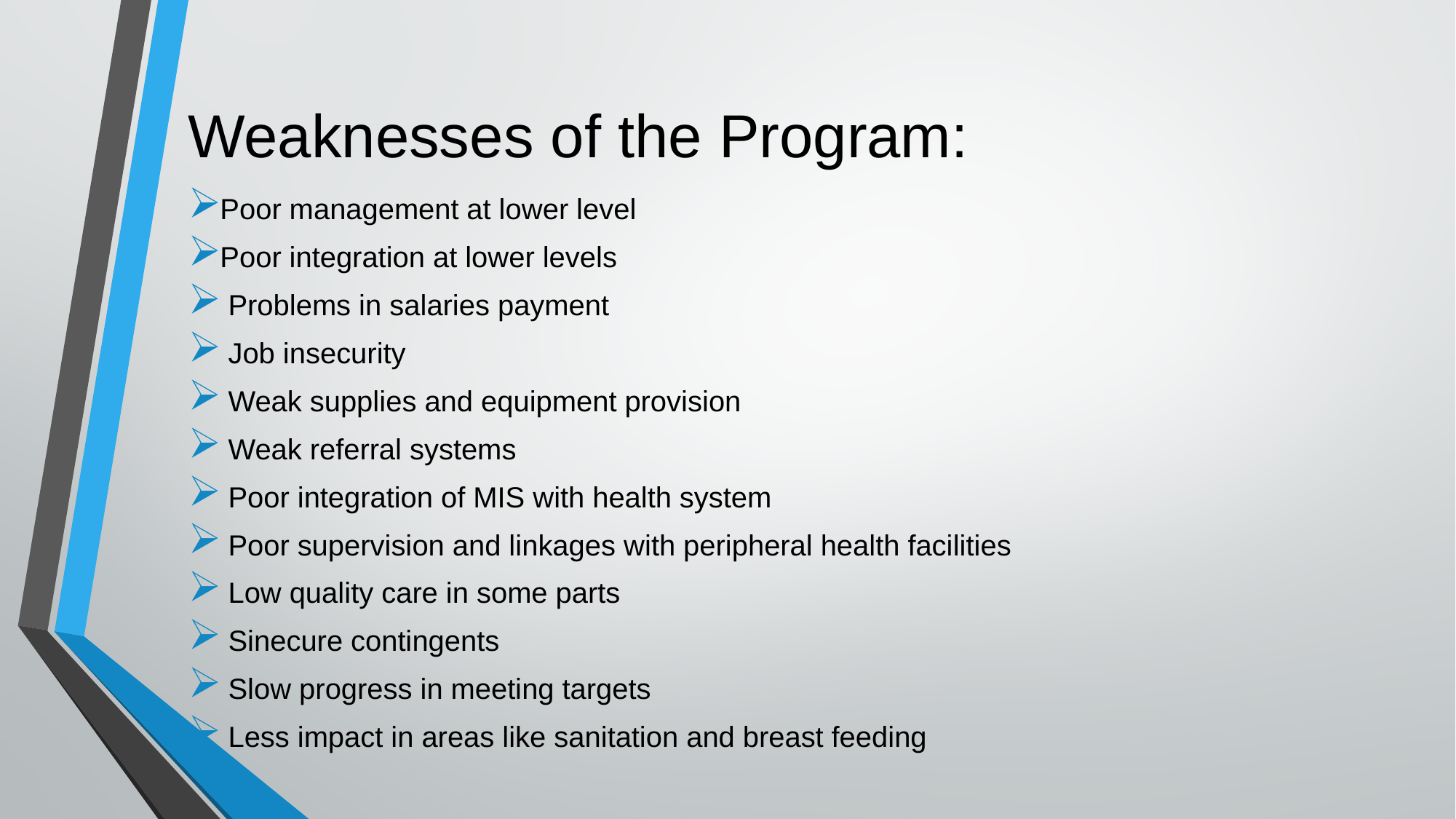

# Weaknesses of the Program:
Poor management at lower level
Poor integration at lower levels
 Problems in salaries payment
 Job insecurity
 Weak supplies and equipment provision
 Weak referral systems
 Poor integration of MIS with health system
 Poor supervision and linkages with peripheral health facilities
 Low quality care in some parts
 Sinecure contingents
 Slow progress in meeting targets
 Less impact in areas like sanitation and breast feeding